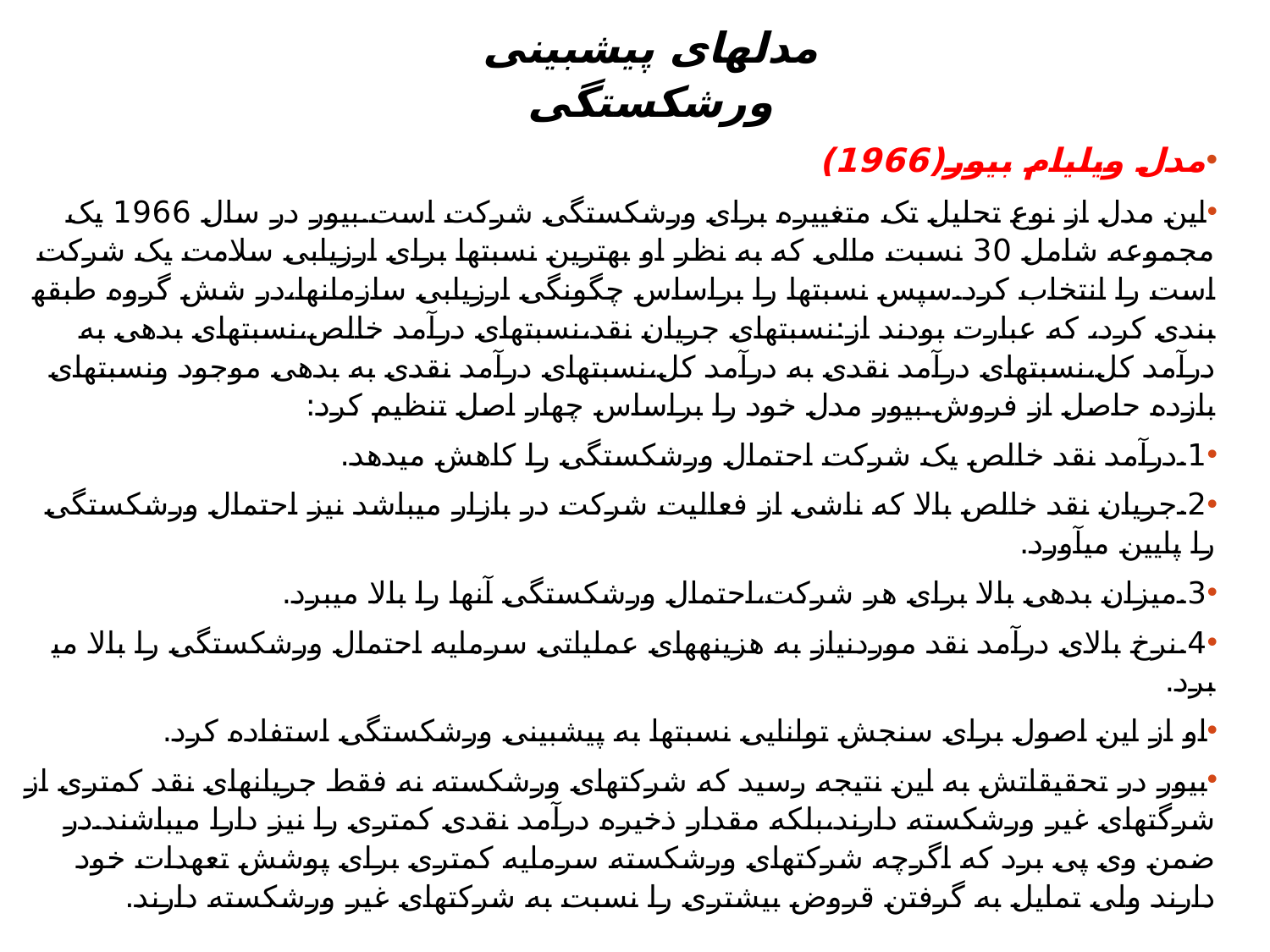

مدلهای پیش­بینی ورشکستگی
مدل ویلیام بیور(1966)
این مدل از نوع تحلیل تک متغییره برای ورشکستگی شرکت است.بیور در سال 1966 یک مجموعه شامل 30 نسبت مالی که به نظر او بهترین نسبتها برای ارزیابی سلامت یک شرکت است را انتخاب کرد.سپس نسبتها را براساس چگونگی ارزیابی سازمانها،در شش گروه طبقه­بندی کرد، که عبارت بودند از:نسبتهای جریان نقد،نسبتهای درآمد خالص،نسبتهای بدهی به درآمد کل،نسبتهای درآمد نقدی به درآمد کل،نسبتهای درآمد نقدی به بدهی موجود ونسبتهای بازده حاصل از فروش.بیور مدل خود را بر­اساس چهار اصل تنظیم کرد:
1.درآمد نقد خالص یک شرکت احتمال ورشکستگی را کاهش می­دهد.
2.جریان نقد خالص بالا که ناشی از فعالیت شرکت در بازار می­باشد نیز احتمال ورشکستگی را پایین می­آورد.
3.میزان بدهی بالا برای هر شرکت،احتمال ورشکستگی آنها را بالا می­برد.
4.نرخ بالای درآمد نقد موردنیاز به هزینه­های عملیاتی سرمایه احتمال ورشکستگی را بالا می­برد.
او از این اصول برای سنجش توانایی نسبتها به پیش­بینی ورشکستگی استفاده کرد.
بیور در تحقیقاتش به این نتیجه رسید که شرکتهای ورشکسته نه فقط جریانهای نقد کمتری از شرگتهای غیر ورشکسته دارند،بلکه مقدار ذخیره درآمد نقدی کمتری را نیز دارا می­باشند.در ضمن وی پی برد که اگرچه شرکتهای ورشکسته سرمایه کمتری برای پوشش تعهدات خود دارند ولی تمایل به گرفتن قروض بیشتری را نسبت به شرکتهای غیر ورشکسته دارند.